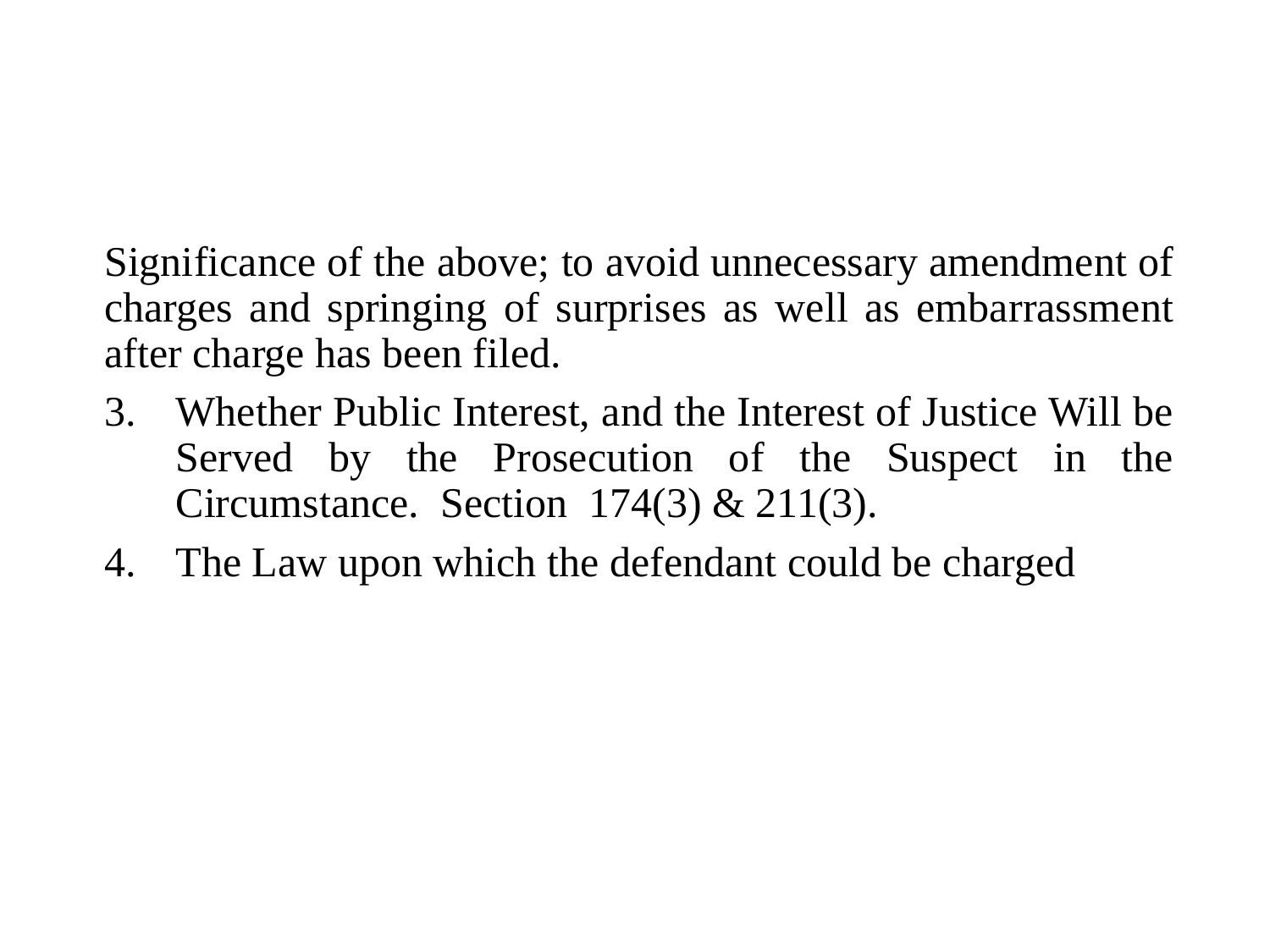

#

Significance of the above; to avoid unnecessary amendment of charges and springing of surprises as well as embarrassment after charge has been filed.
Whether Public Interest, and the Interest of Justice Will be Served by the Prosecution of the Suspect in the Circumstance.  Section  174(3) & 211(3).
The Law upon which the defendant could be charged